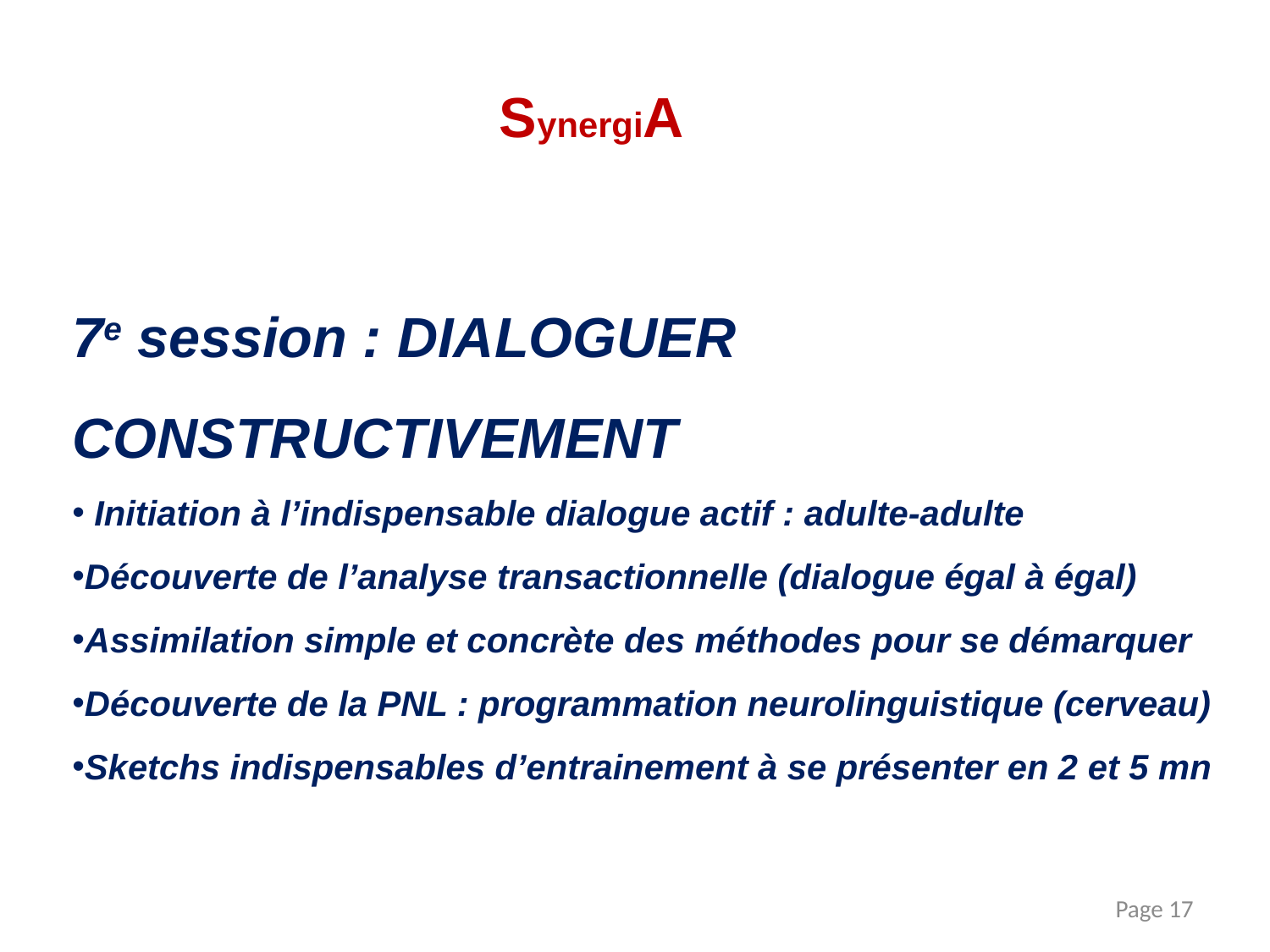

SynergiA

7e session : DIALOGUER CONSTRUCTIVEMENT
 Initiation à l’indispensable dialogue actif : adulte-adulte
Découverte de l’analyse transactionnelle (dialogue égal à égal)
Assimilation simple et concrète des méthodes pour se démarquer
Découverte de la PNL : programmation neurolinguistique (cerveau)
Sketchs indispensables d’entrainement à se présenter en 2 et 5 mn

Page 17